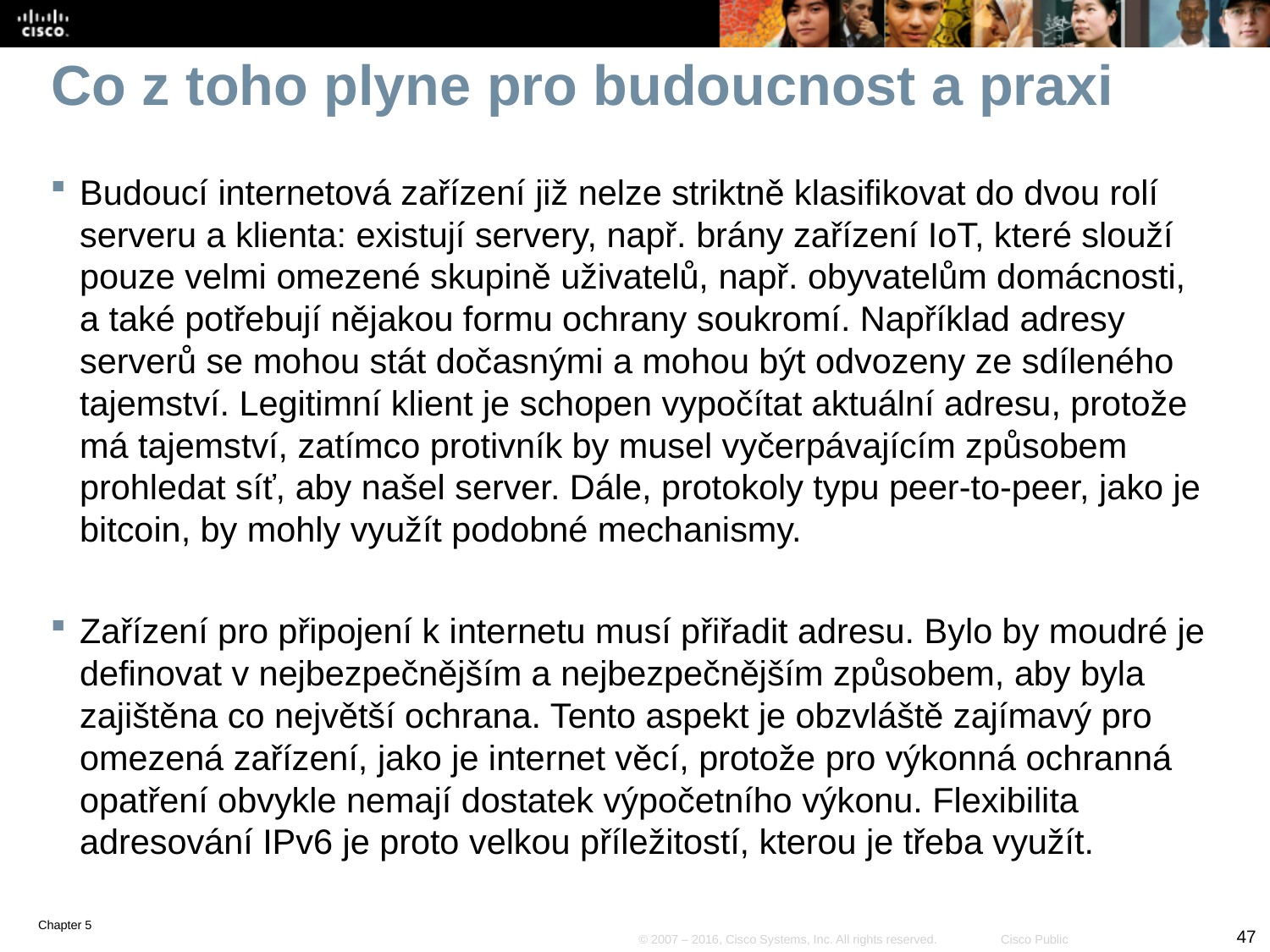

# Co z toho plyne pro budoucnost a praxi
Budoucí internetová zařízení již nelze striktně klasifikovat do dvou rolí serveru a klienta: existují servery, např. brány zařízení IoT, které slouží pouze velmi omezené skupině uživatelů, např. obyvatelům domácnosti, a také potřebují nějakou formu ochrany soukromí. Například adresy serverů se mohou stát dočasnými a mohou být odvozeny ze sdíleného tajemství. Legitimní klient je schopen vypočítat aktuální adresu, protože má tajemství, zatímco protivník by musel vyčerpávajícím způsobem prohledat síť, aby našel server. Dále, protokoly typu peer-to-peer, jako je bitcoin, by mohly využít podobné mechanismy.

Zařízení pro připojení k internetu musí přiřadit adresu. Bylo by moudré je definovat v nejbezpečnějším a nejbezpečnějším způsobem, aby byla zajištěna co největší ochrana. Tento aspekt je obzvláště zajímavý pro omezená zařízení, jako je internet věcí, protože pro výkonná ochranná opatření obvykle nemají dostatek výpočetního výkonu. Flexibilita adresování IPv6 je proto velkou příležitostí, kterou je třeba využít.